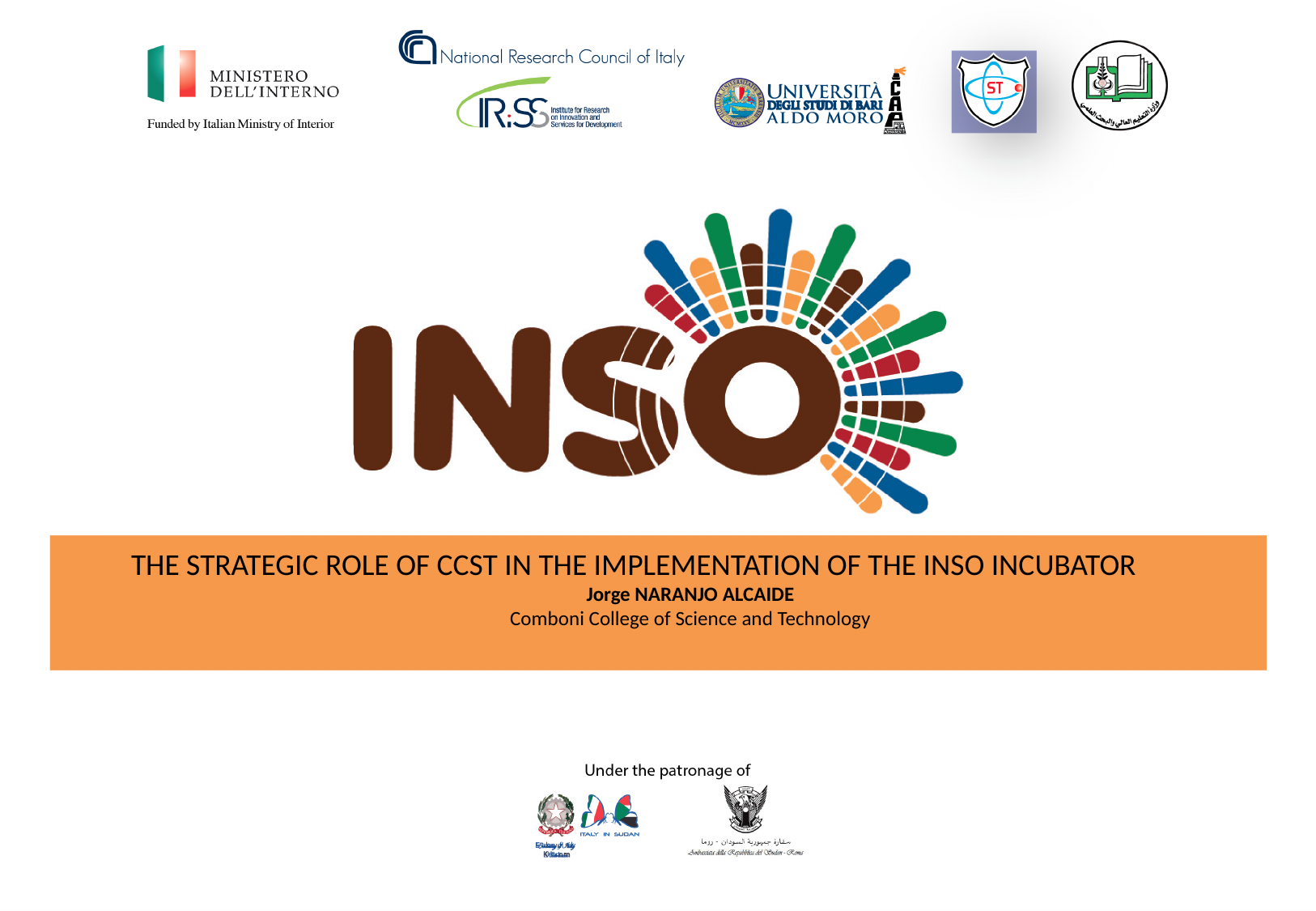

The strategic role of CCST in the implementation of the INSO incubator
Jorge NARANJO ALCAIDE
Comboni College of Science and Technology